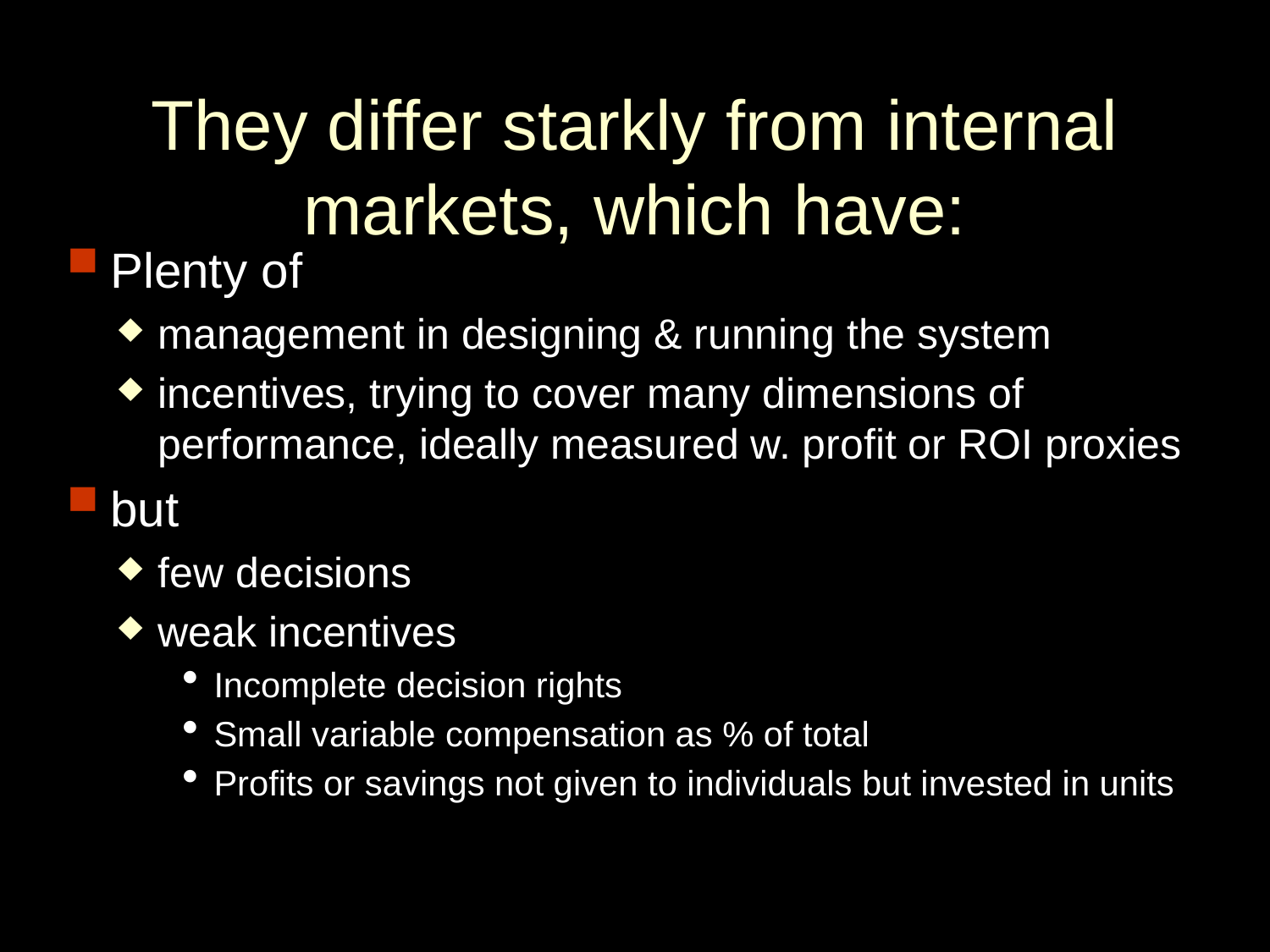

# They differ starkly from internal markets, which have:
Plenty of
management in designing & running the system
incentives, trying to cover many dimensions of performance, ideally measured w. profit or ROI proxies
but
few decisions
weak incentives
Incomplete decision rights
Small variable compensation as % of total
Profits or savings not given to individuals but invested in units